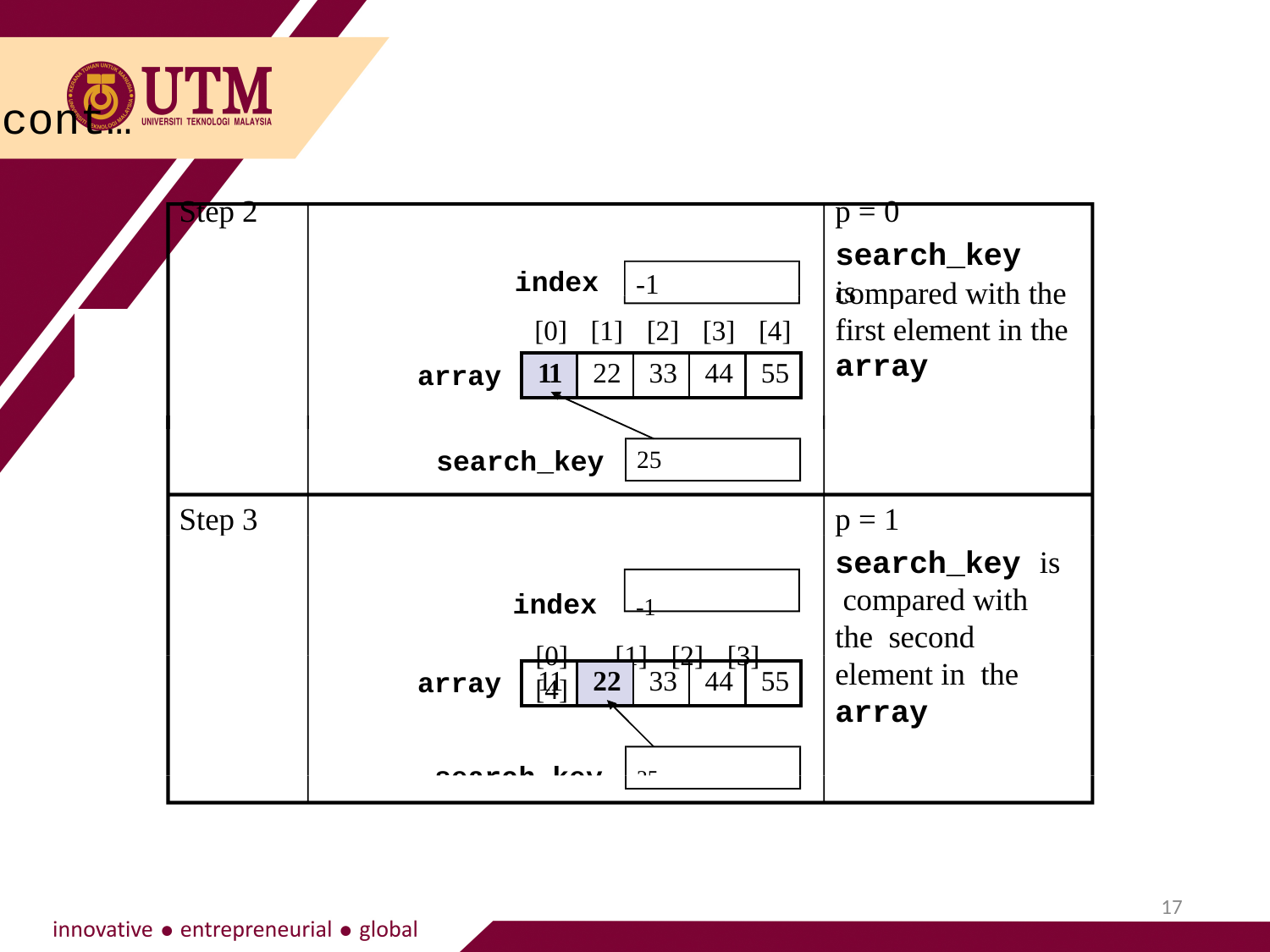

cont…
Step 2
p = 0

search_key is

index
-1
compared with the

first element in the
array
[0]	[1]	[2]	[3]	[4]
| 11 | 22 | 33 | 44 | 55 |
| --- | --- | --- | --- | --- |
array

search_key
25
p = 1
search_key is  compared with the  second element in  the array
Step 3

index	-1
[0]	[1]	[2]	[3]	[4]

| 11 | 22 | 33 | 44 | 55 |
| --- | --- | --- | --- | --- |
array

search key	25

17